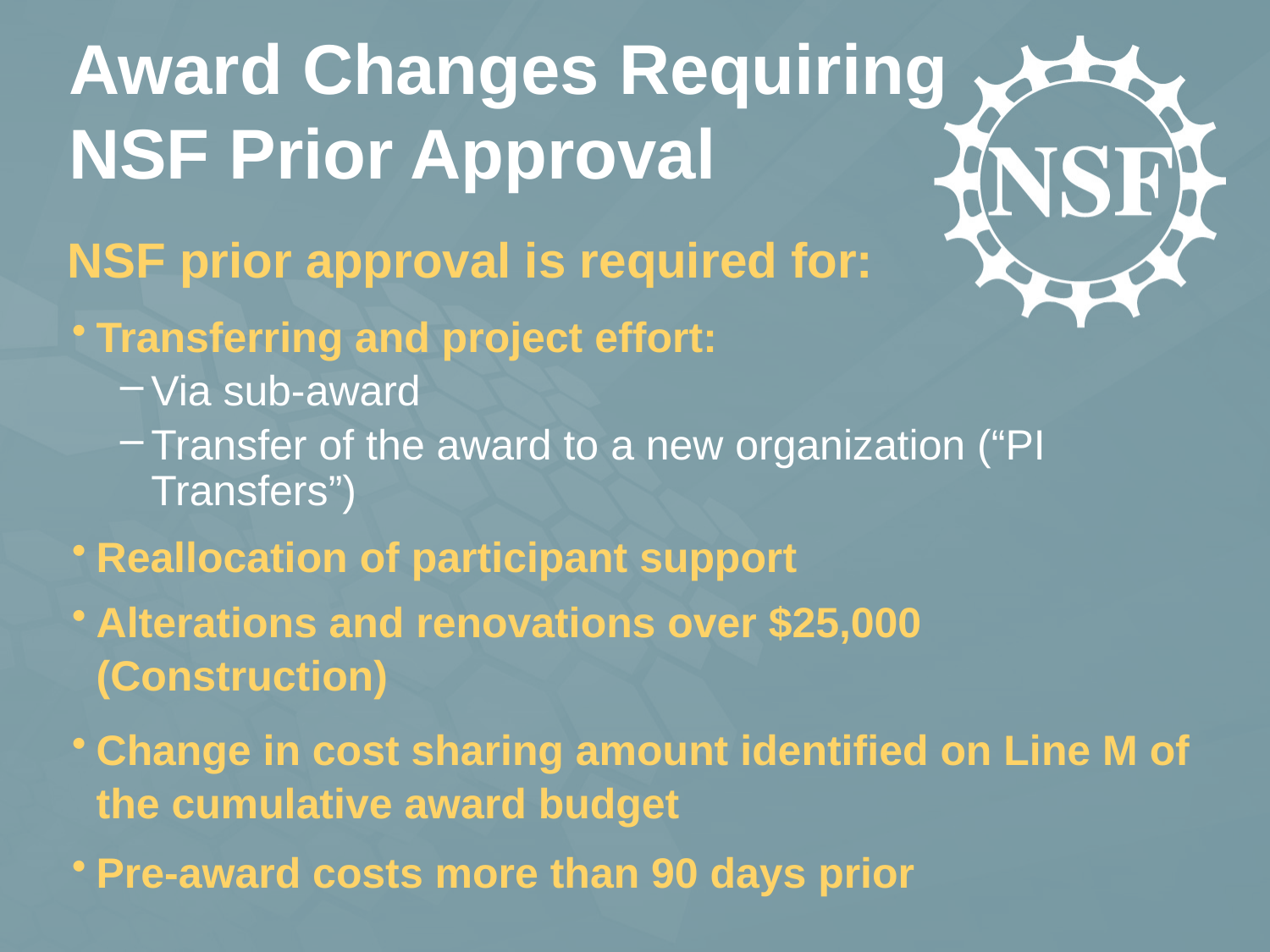

Award Changes Requiring
NSF Prior Approval
NSF prior approval is required for:
Transferring and project effort:
Via sub-award
Transfer of the award to a new organization (“PI Transfers”)
Reallocation of participant support
Alterations and renovations over $25,000 (Construction)
Change in cost sharing amount identified on Line M of the cumulative award budget
Pre-award costs more than 90 days prior